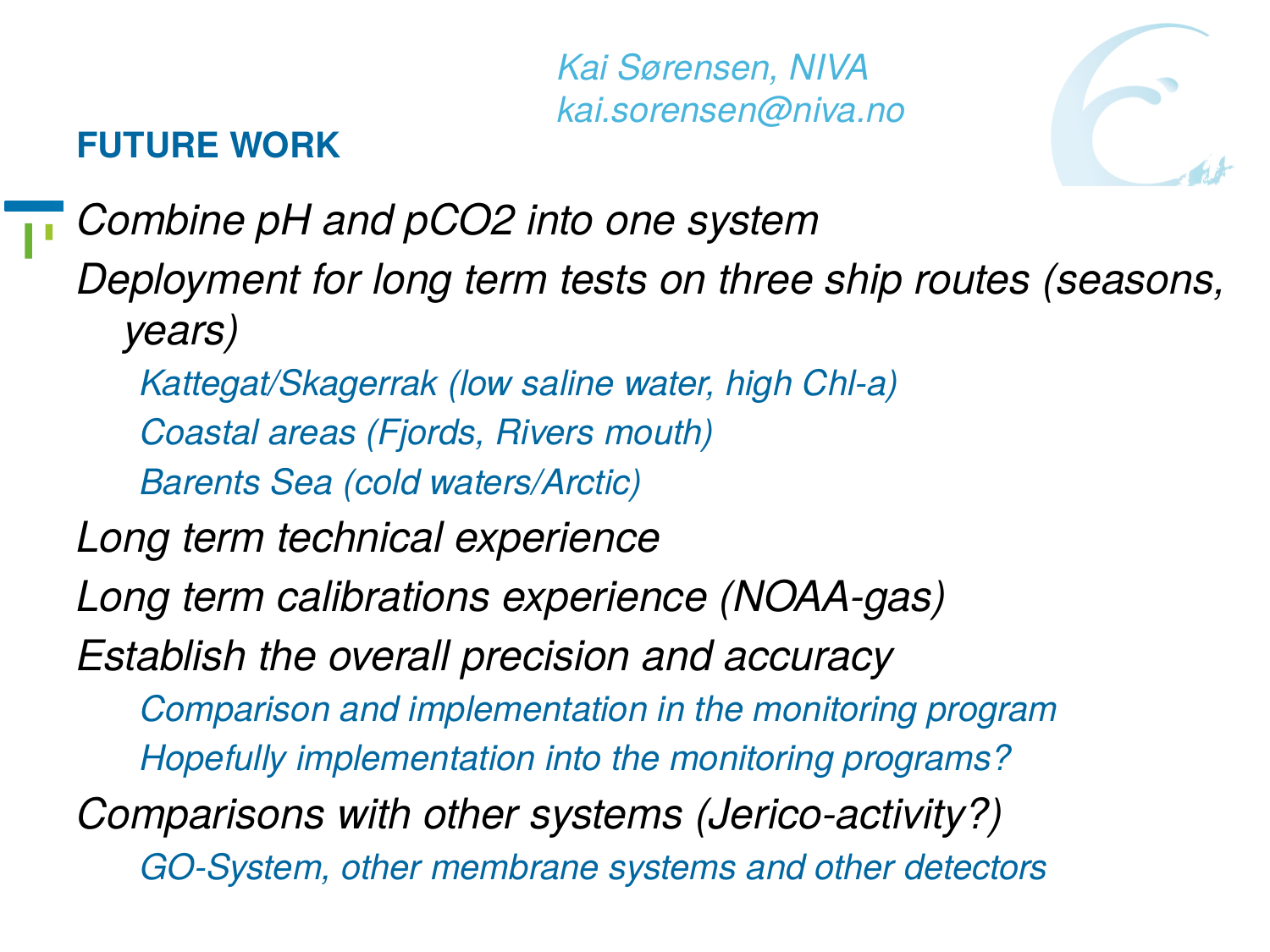

# Future work
Kai Sørensen, NIVA   kai.sorensen@niva.no
Combine pH and pCO2 into one system
Deployment for long term tests on three ship routes (seasons, years)
Kattegat/Skagerrak (low saline water, high Chl-a)
Coastal areas (Fjords, Rivers mouth)
Barents Sea (cold waters/Arctic)
Long term technical experience
Long term calibrations experience (NOAA-gas)
Establish the overall precision and accuracy
Comparison and implementation in the monitoring program
Hopefully implementation into the monitoring programs?
Comparisons with other systems (Jerico-activity?)
GO-System, other membrane systems and other detectors